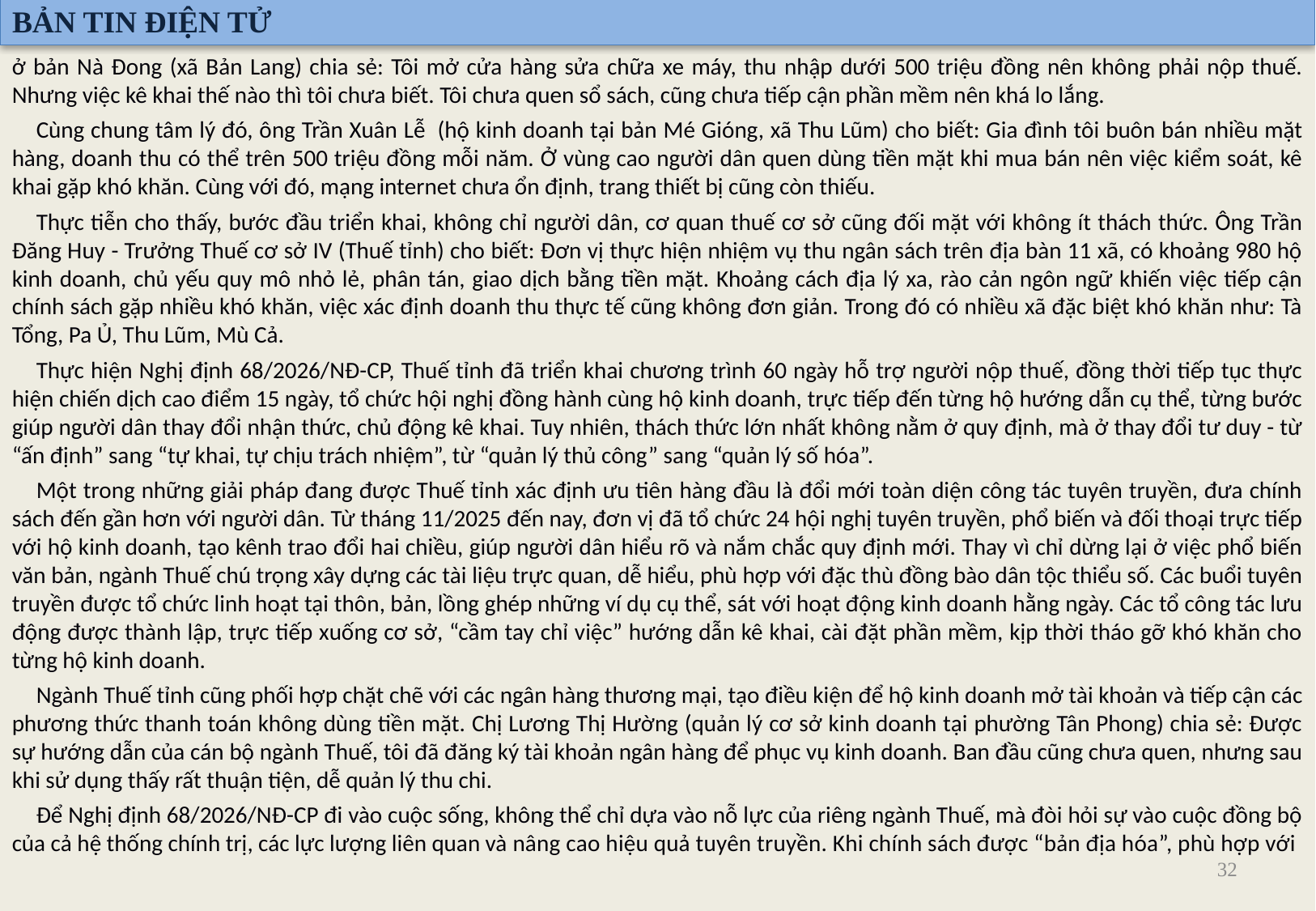

BẢN TIN ĐIỆN TỬ
ở bản Nà Đong (xã Bản Lang) chia sẻ: Tôi mở cửa hàng sửa chữa xe máy, thu nhập dưới 500 triệu đồng nên không phải nộp thuế. Nhưng việc kê khai thế nào thì tôi chưa biết. Tôi chưa quen sổ sách, cũng chưa tiếp cận phần mềm nên khá lo lắng.
Cùng chung tâm lý đó, ông Trần Xuân Lễ  (hộ kinh doanh tại bản Mé Gióng, xã Thu Lũm) cho biết: Gia đình tôi buôn bán nhiều mặt hàng, doanh thu có thể trên 500 triệu đồng mỗi năm. Ở vùng cao người dân quen dùng tiền mặt khi mua bán nên việc kiểm soát, kê khai gặp khó khăn. Cùng với đó, mạng internet chưa ổn định, trang thiết bị cũng còn thiếu.
Thực tiễn cho thấy, bước đầu triển khai, không chỉ người dân, cơ quan thuế cơ sở cũng đối mặt với không ít thách thức. Ông Trần Đăng Huy - Trưởng Thuế cơ sở IV (Thuế tỉnh) cho biết: Đơn vị thực hiện nhiệm vụ thu ngân sách trên địa bàn 11 xã, có khoảng 980 hộ kinh doanh, chủ yếu quy mô nhỏ lẻ, phân tán, giao dịch bằng tiền mặt. Khoảng cách địa lý xa, rào cản ngôn ngữ khiến việc tiếp cận chính sách gặp nhiều khó khăn, việc xác định doanh thu thực tế cũng không đơn giản. Trong đó có nhiều xã đặc biệt khó khăn như: Tà Tổng, Pa Ủ, Thu Lũm, Mù Cả.
Thực hiện Nghị định 68/2026/NĐ-CP, Thuế tỉnh đã triển khai chương trình 60 ngày hỗ trợ người nộp thuế, đồng thời tiếp tục thực hiện chiến dịch cao điểm 15 ngày, tổ chức hội nghị đồng hành cùng hộ kinh doanh, trực tiếp đến từng hộ hướng dẫn cụ thể, từng bước giúp người dân thay đổi nhận thức, chủ động kê khai. Tuy nhiên, thách thức lớn nhất không nằm ở quy định, mà ở thay đổi tư duy - từ “ấn định” sang “tự khai, tự chịu trách nhiệm”, từ “quản lý thủ công” sang “quản lý số hóa”.
Một trong những giải pháp đang được Thuế tỉnh xác định ưu tiên hàng đầu là đổi mới toàn diện công tác tuyên truyền, đưa chính sách đến gần hơn với người dân. Từ tháng 11/2025 đến nay, đơn vị đã tổ chức 24 hội nghị tuyên truyền, phổ biến và đối thoại trực tiếp với hộ kinh doanh, tạo kênh trao đổi hai chiều, giúp người dân hiểu rõ và nắm chắc quy định mới. Thay vì chỉ dừng lại ở việc phổ biến văn bản, ngành Thuế chú trọng xây dựng các tài liệu trực quan, dễ hiểu, phù hợp với đặc thù đồng bào dân tộc thiểu số. Các buổi tuyên truyền được tổ chức linh hoạt tại thôn, bản, lồng ghép những ví dụ cụ thể, sát với hoạt động kinh doanh hằng ngày. Các tổ công tác lưu động được thành lập, trực tiếp xuống cơ sở, “cầm tay chỉ việc” hướng dẫn kê khai, cài đặt phần mềm, kịp thời tháo gỡ khó khăn cho từng hộ kinh doanh.
Ngành Thuế tỉnh cũng phối hợp chặt chẽ với các ngân hàng thương mại, tạo điều kiện để hộ kinh doanh mở tài khoản và tiếp cận các phương thức thanh toán không dùng tiền mặt. Chị Lương Thị Hường (quản lý cơ sở kinh doanh tại phường Tân Phong) chia sẻ: Được sự hướng dẫn của cán bộ ngành Thuế, tôi đã đăng ký tài khoản ngân hàng để phục vụ kinh doanh. Ban đầu cũng chưa quen, nhưng sau khi sử dụng thấy rất thuận tiện, dễ quản lý thu chi.
Để Nghị định 68/2026/NĐ-CP đi vào cuộc sống, không thể chỉ dựa vào nỗ lực của riêng ngành Thuế, mà đòi hỏi sự vào cuộc đồng bộ của cả hệ thống chính trị, các lực lượng liên quan và nâng cao hiệu quả tuyên truyền. Khi chính sách được “bản địa hóa”, phù hợp với
32